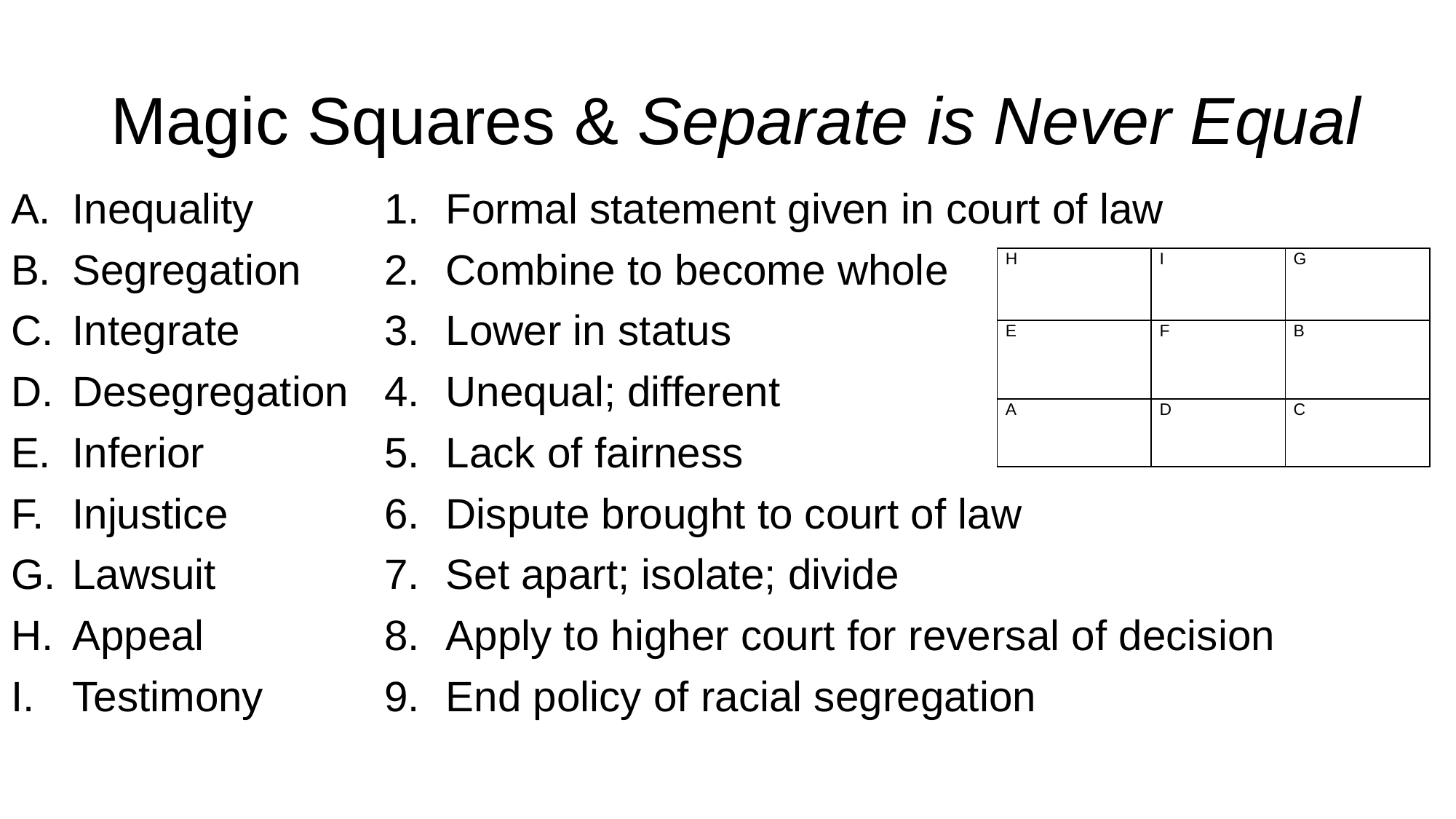

# Magic Squares & Separate is Never Equal
Inequality
Segregation
Integrate
Desegregation
Inferior
Injustice
Lawsuit
Appeal
Testimony

Formal statement given in court of law
Combine to become whole
Lower in status
Unequal; different
Lack of fairness
Dispute brought to court of law
Set apart; isolate; divide
Apply to higher court for reversal of decision
End policy of racial segregation
| H | I | G |
| --- | --- | --- |
| E | F | B |
| A | D | C |